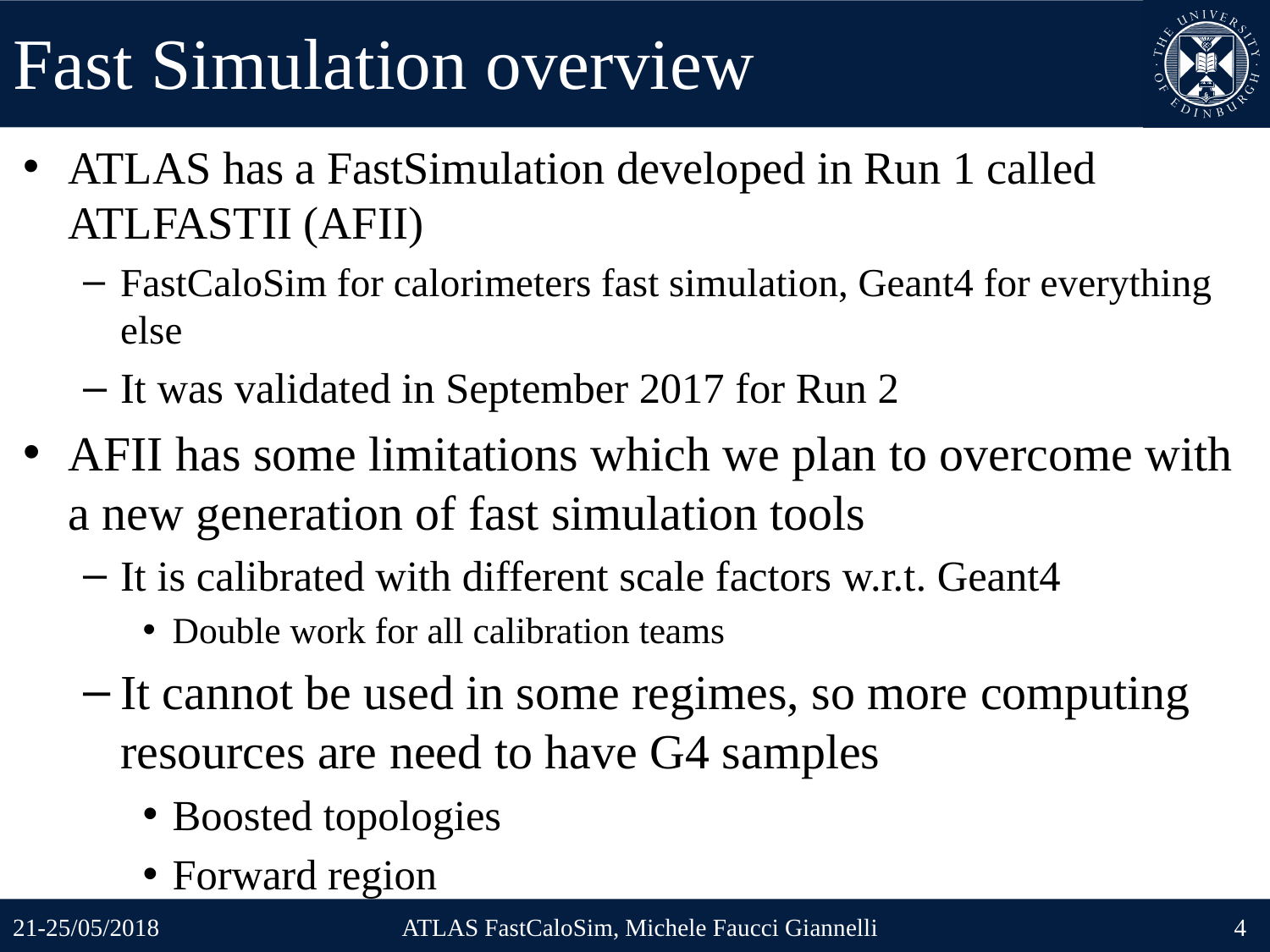

# Fast Simulation overview
ATLAS has a FastSimulation developed in Run 1 called ATLFASTII (AFII)
FastCaloSim for calorimeters fast simulation, Geant4 for everything else
It was validated in September 2017 for Run 2
AFII has some limitations which we plan to overcome with a new generation of fast simulation tools
It is calibrated with different scale factors w.r.t. Geant4
Double work for all calibration teams
It cannot be used in some regimes, so more computing resources are need to have G4 samples
Boosted topologies
Forward region
21-25/05/2018
ATLAS FastCaloSim, Michele Faucci Giannelli
4